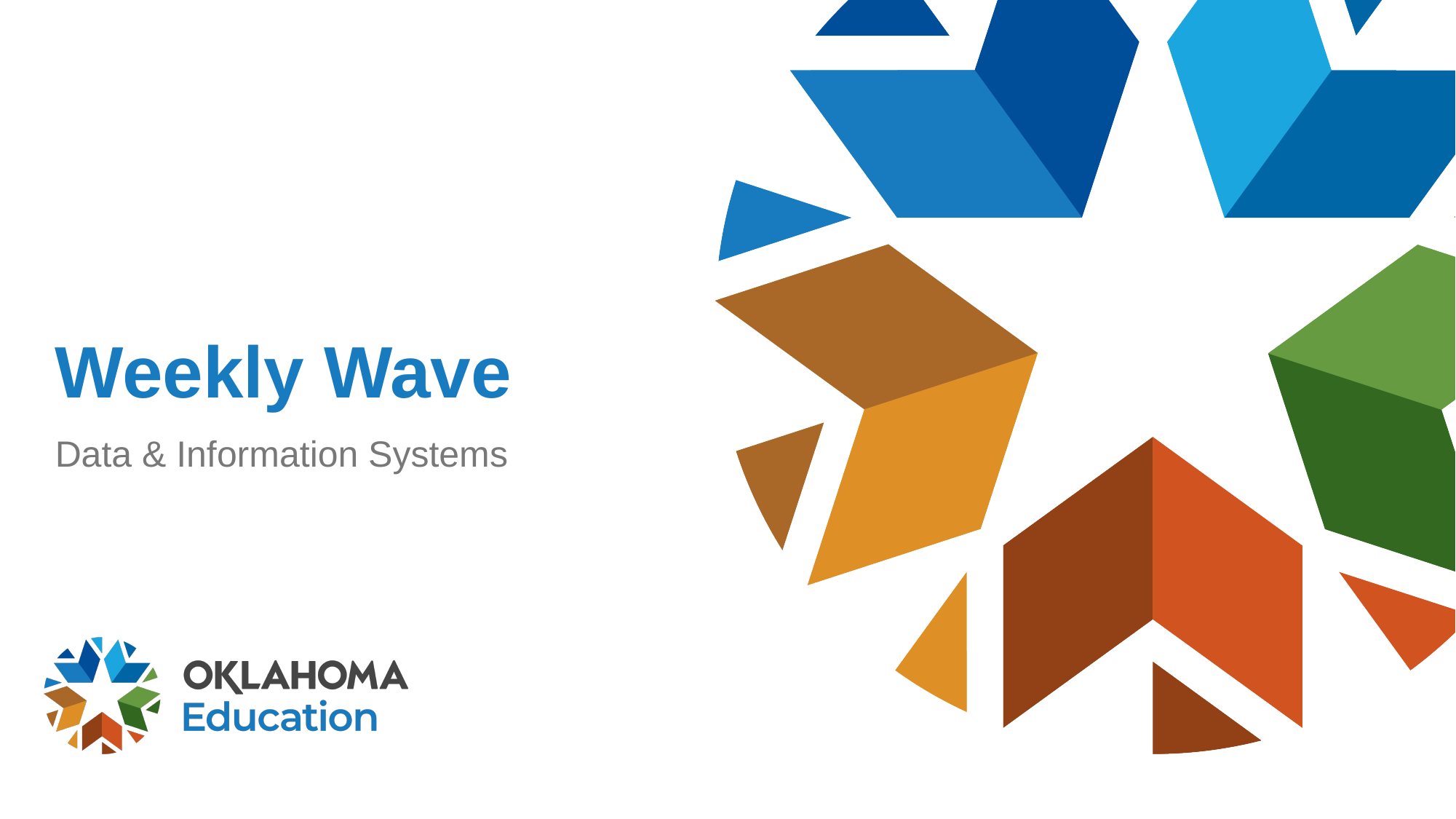

# Weekly Wave
Data & Information Systems